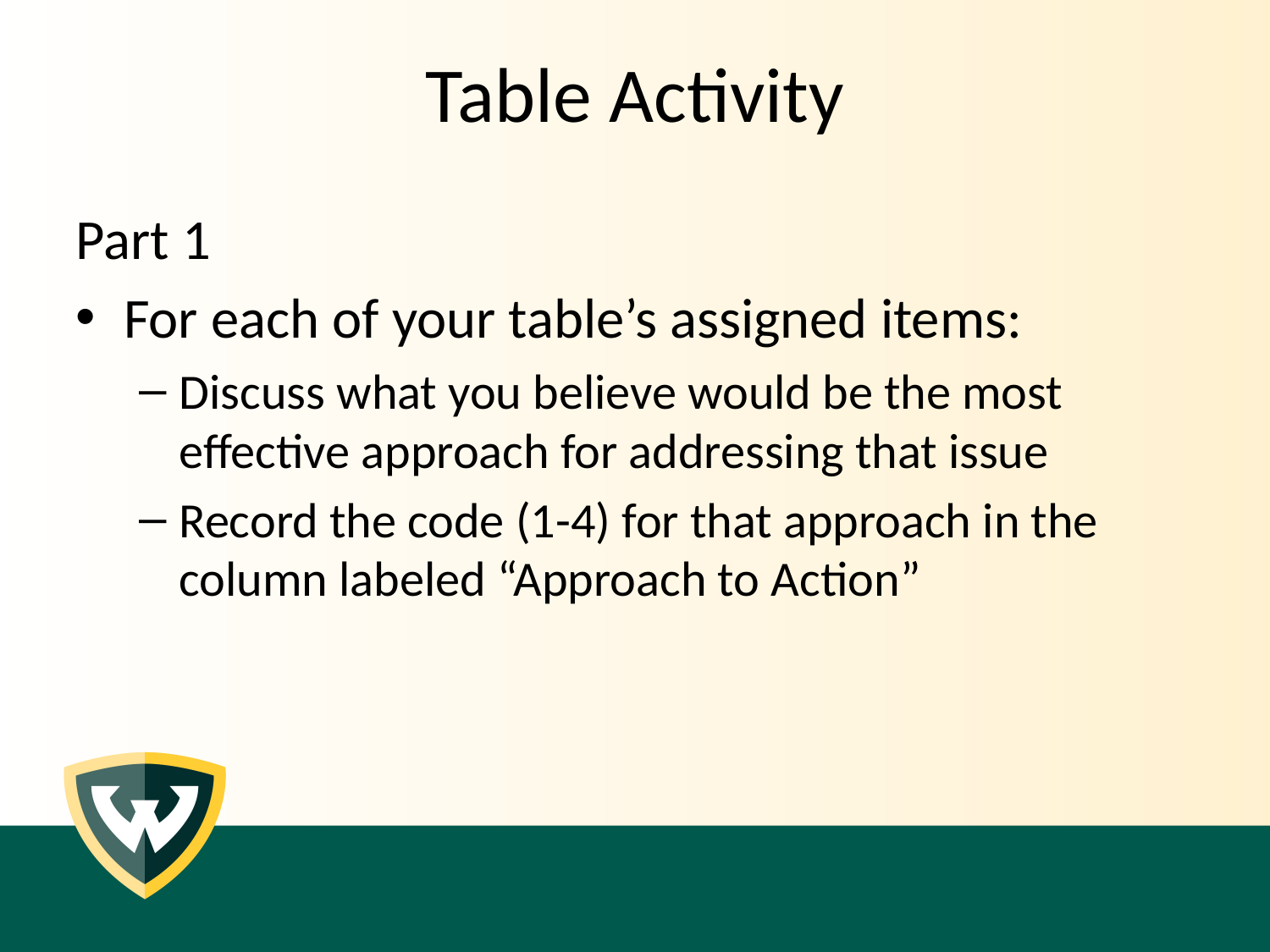

# Table Activity
Part 1
For each of your table’s assigned items:
Discuss what you believe would be the most effective approach for addressing that issue
Record the code (1-4) for that approach in the column labeled “Approach to Action”